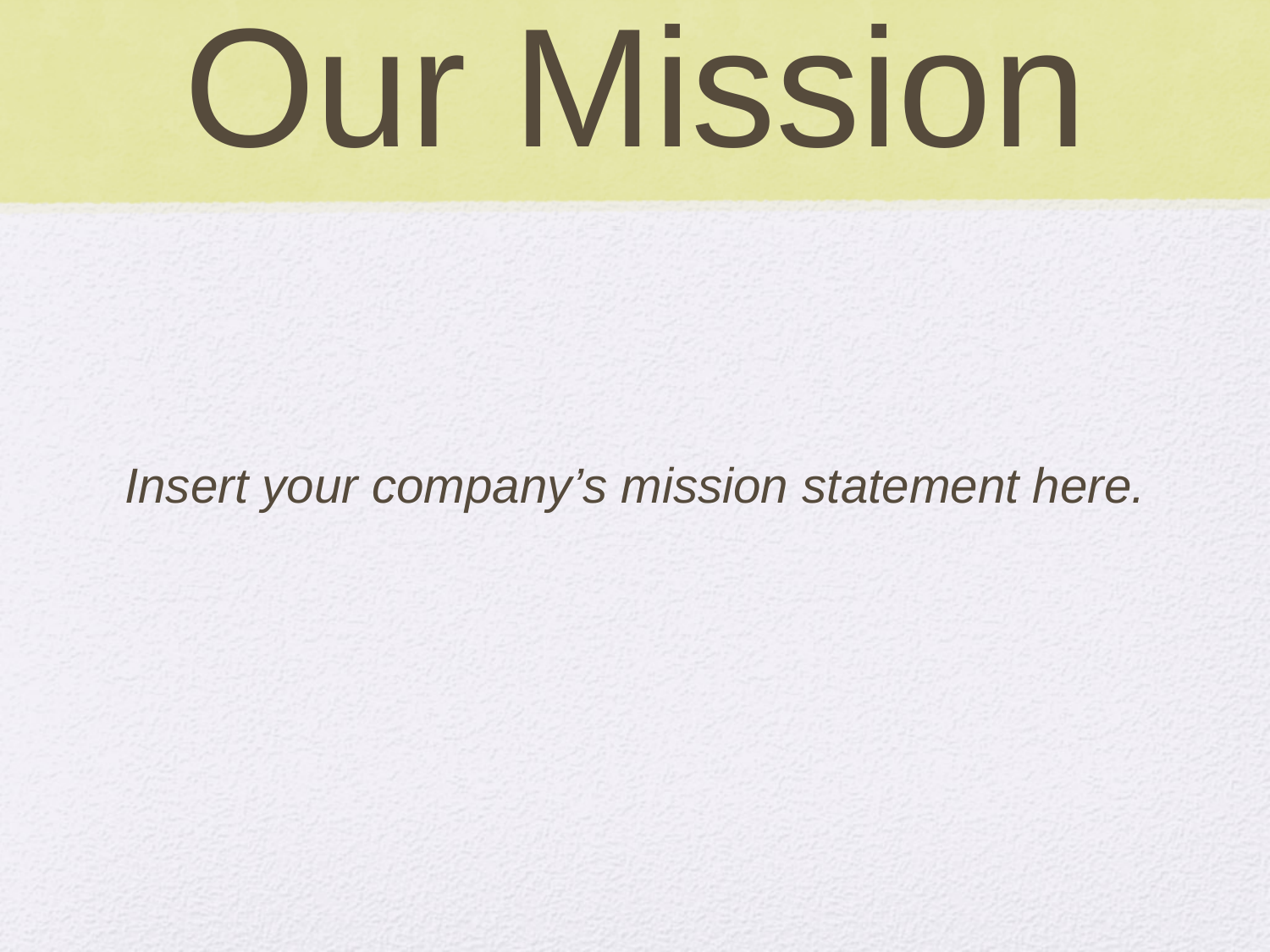

# Our Mission

Insert your company’s mission statement here.